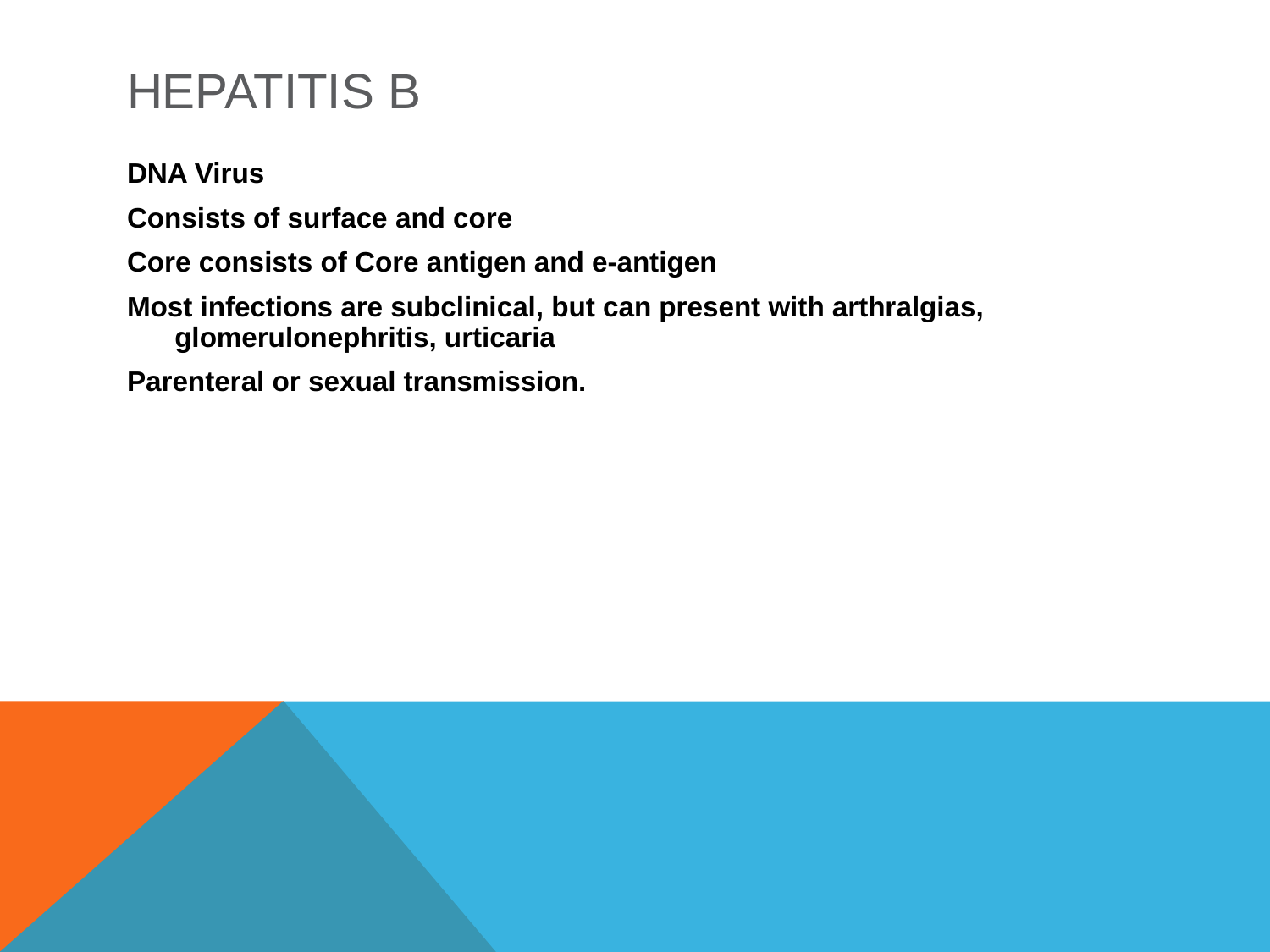

# HEPATITIS B
DNA Virus
Consists of surface and core
Core consists of Core antigen and e-antigen
Most infections are subclinical, but can present with arthralgias, glomerulonephritis, urticaria
Parenteral or sexual transmission.